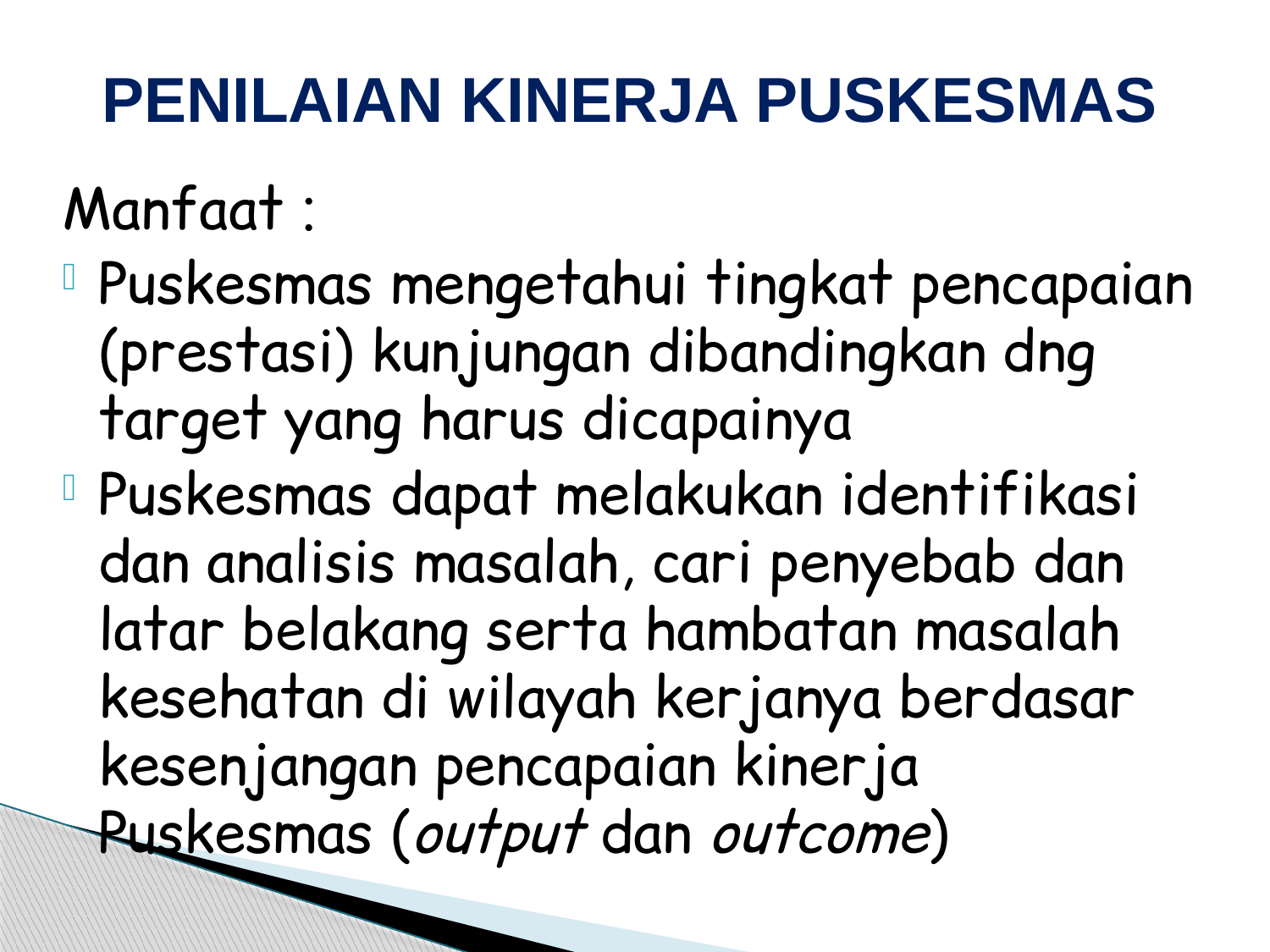

# PENILAIAN KINERJA PUSKESMAS
Manfaat :
Puskesmas mengetahui tingkat pencapaian (prestasi) kunjungan dibandingkan dng target yang harus dicapainya
Puskesmas dapat melakukan identifikasi dan analisis masalah, cari penyebab dan latar belakang serta hambatan masalah kesehatan di wilayah kerjanya berdasar kesenjangan pencapaian kinerja Puskesmas (output dan outcome)